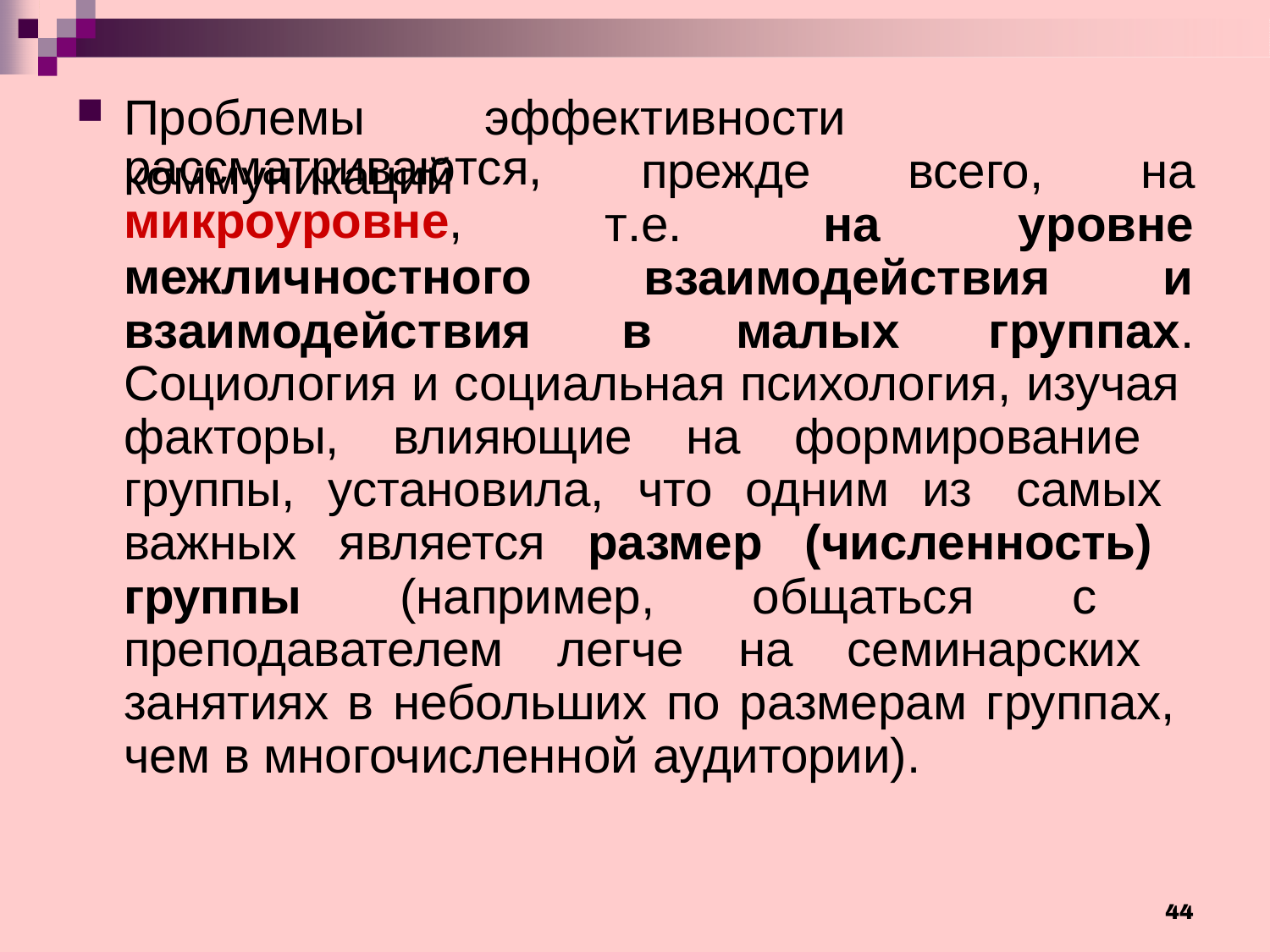

Проблемы	эффективности	коммуникаций
рассматриваются,
микроуровне,
межличностного
прежде	всего,	на
т.е.	на
уровне
взаимодействия
и
взаимодействия	в
малых	группах.
Социология и социальная психология, изучая  факторы, влияющие на формирование  группы, установила, что одним из самых  важных является размер (численность)  группы (например, общаться с  преподавателем легче на семинарских  занятиях в небольших по размерам группах,  чем в многочисленной аудитории).
44